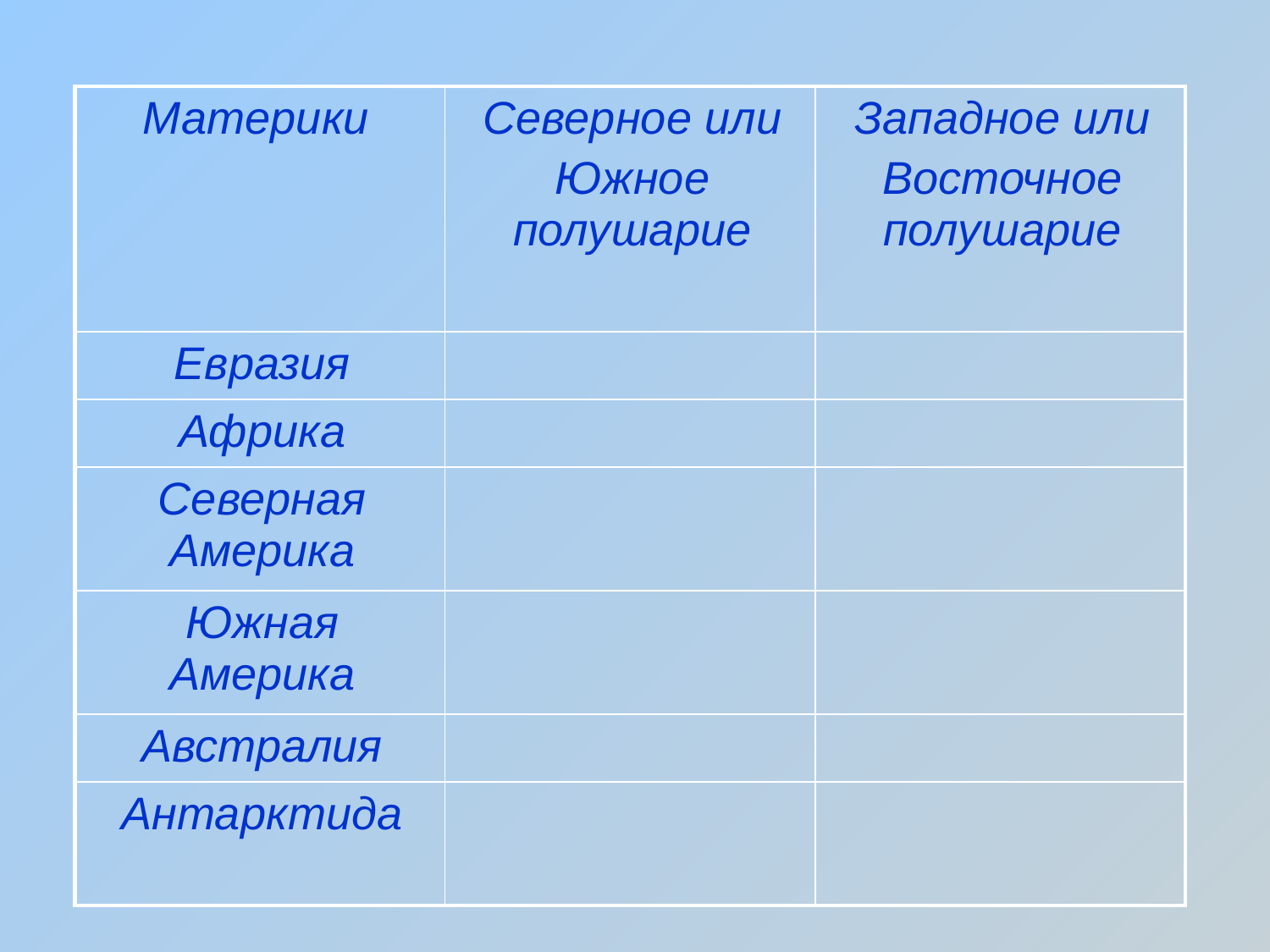

| Материки | Северное или Южное полушарие | Западное или Восточное полушарие |
| --- | --- | --- |
| Евразия |  |  |
| Африка |  |  |
| Северная Америка |  |  |
| Южная Америка |  |  |
| Австралия |  |  |
| Антарктида |  |  |